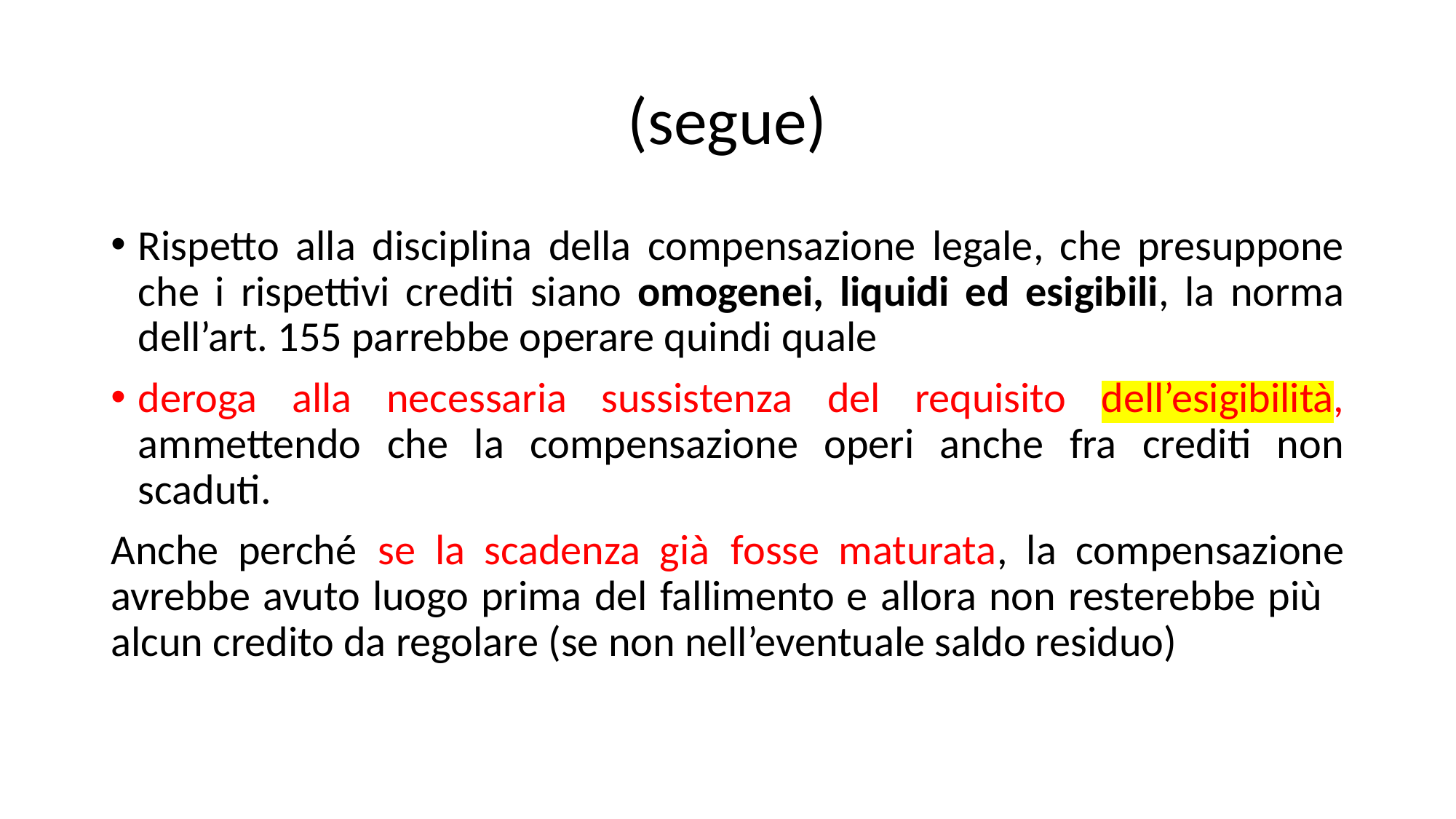

# (segue)
Rispetto alla disciplina della compensazione legale, che presuppone che i rispettivi crediti siano omogenei, liquidi ed esigibili, la norma dell’art. 155 parrebbe operare quindi quale
deroga alla necessaria sussistenza del requisito dell’esigibilità, ammettendo che la compensazione operi anche fra crediti non scaduti.
Anche perché se la scadenza già fosse maturata, la compensazione avrebbe avuto luogo prima del fallimento e allora non resterebbe più  alcun credito da regolare (se non nell’eventuale saldo residuo)